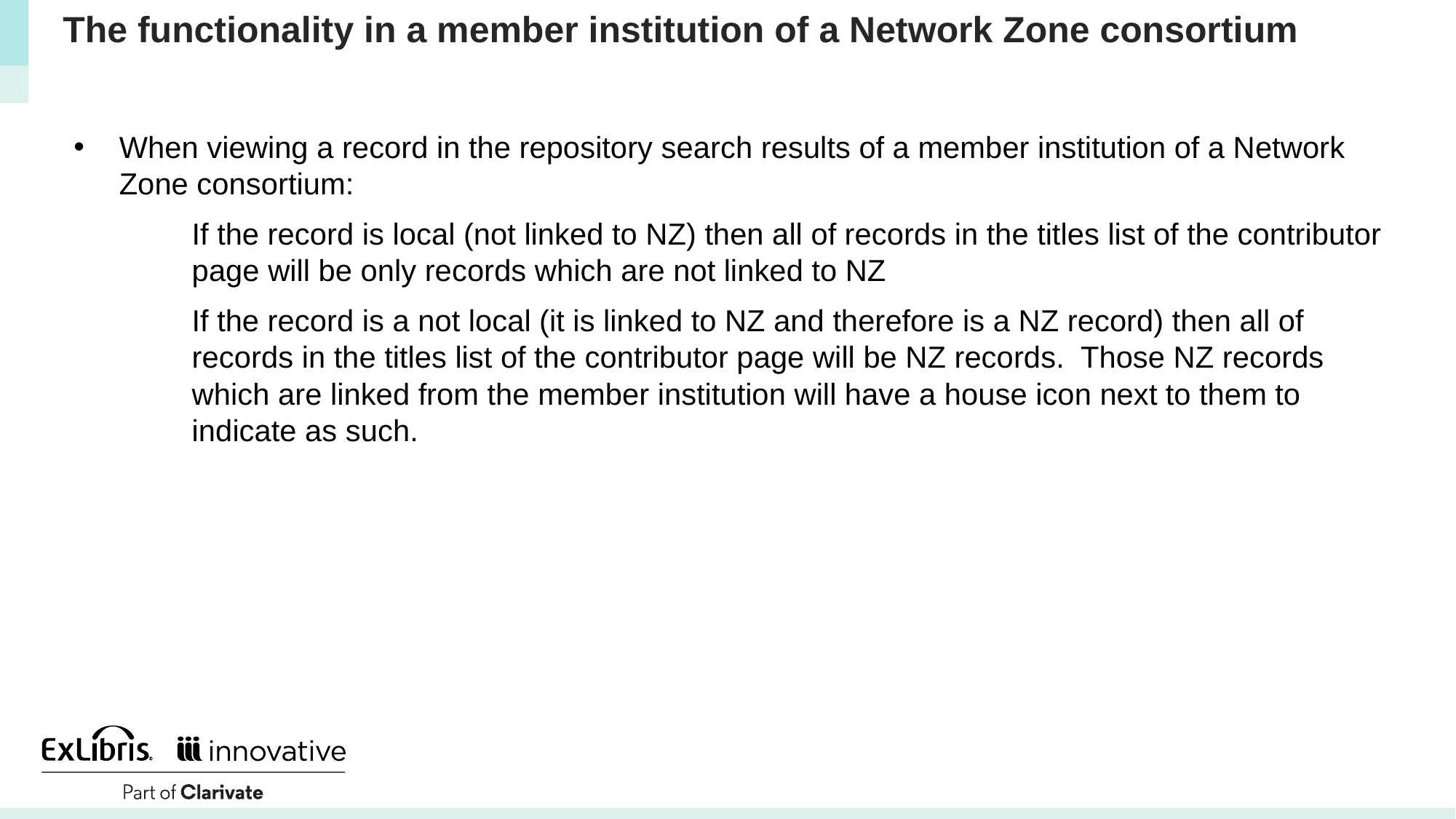

# The functionality in a member institution of a Network Zone consortium
When viewing a record in the repository search results of a member institution of a Network Zone consortium:
If the record is local (not linked to NZ) then all of records in the titles list of the contributor page will be only records which are not linked to NZ
If the record is a not local (it is linked to NZ and therefore is a NZ record) then all of records in the titles list of the contributor page will be NZ records.  Those NZ records which are linked from the member institution will have a house icon next to them to indicate as such.